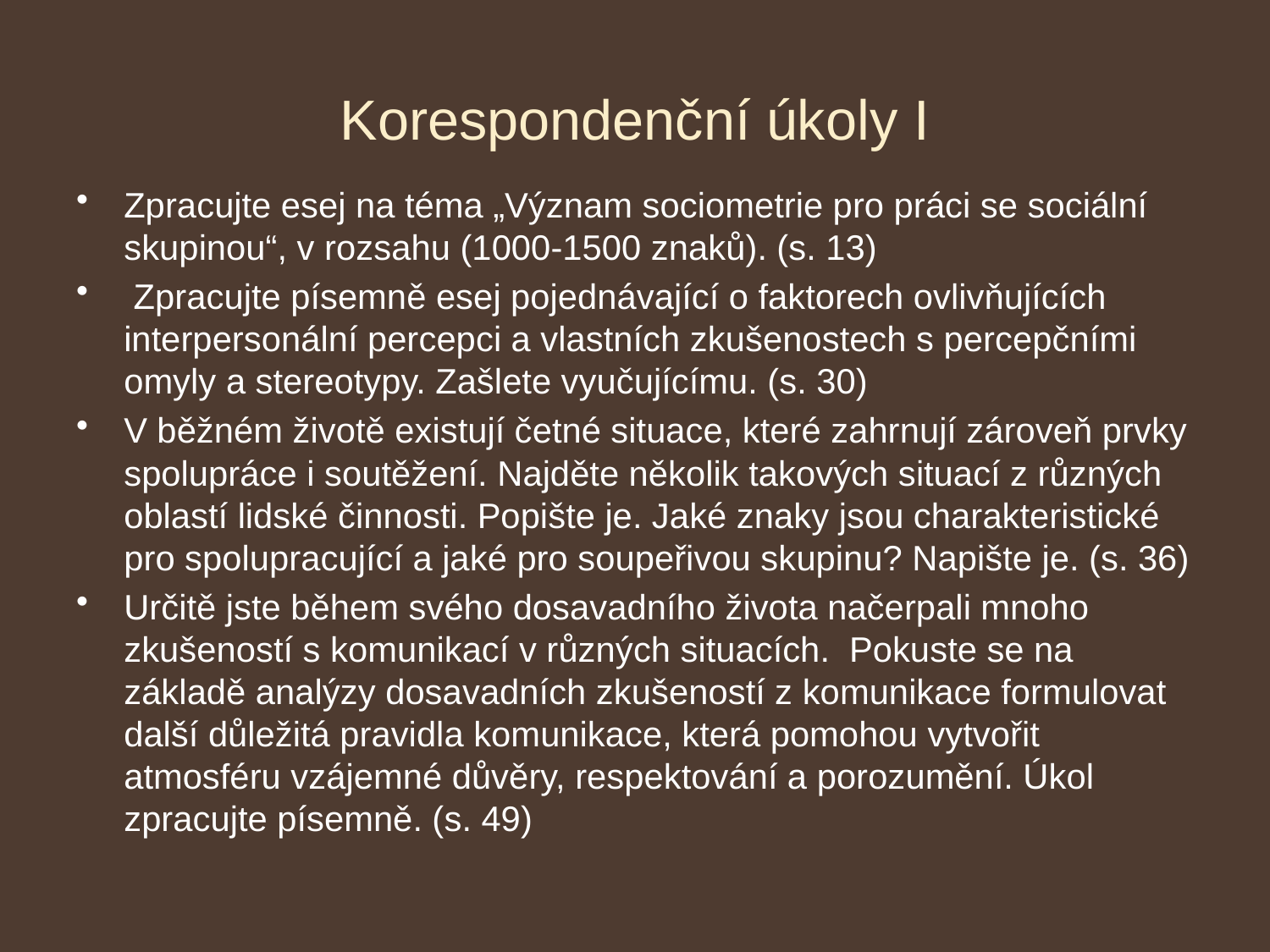

# Korespondenční úkoly I
Zpracujte esej na téma „Význam sociometrie pro práci se sociální skupinou“, v rozsahu (1000-1500 znaků). (s. 13)
 Zpracujte písemně esej pojednávající o faktorech ovlivňujících interpersonální percepci a vlastních zkušenostech s percepčními omyly a stereotypy. Zašlete vyučujícímu. (s. 30)
V běžném životě existují četné situace, které zahrnují zároveň prvky spolupráce i soutěžení. Najděte několik takových situací z různých oblastí lidské činnosti. Popište je. Jaké znaky jsou charakteristické pro spolupracující a jaké pro soupeřivou skupinu? Napište je. (s. 36)
Určitě jste během svého dosavadního života načerpali mnoho zkušeností s komunikací v různých situacích.  Pokuste se na základě analýzy dosavadních zkušeností z komunikace formulovat další důležitá pravidla komunikace, která pomohou vytvořit atmosféru vzájemné důvěry, respektování a porozumění. Úkol zpracujte písemně. (s. 49)